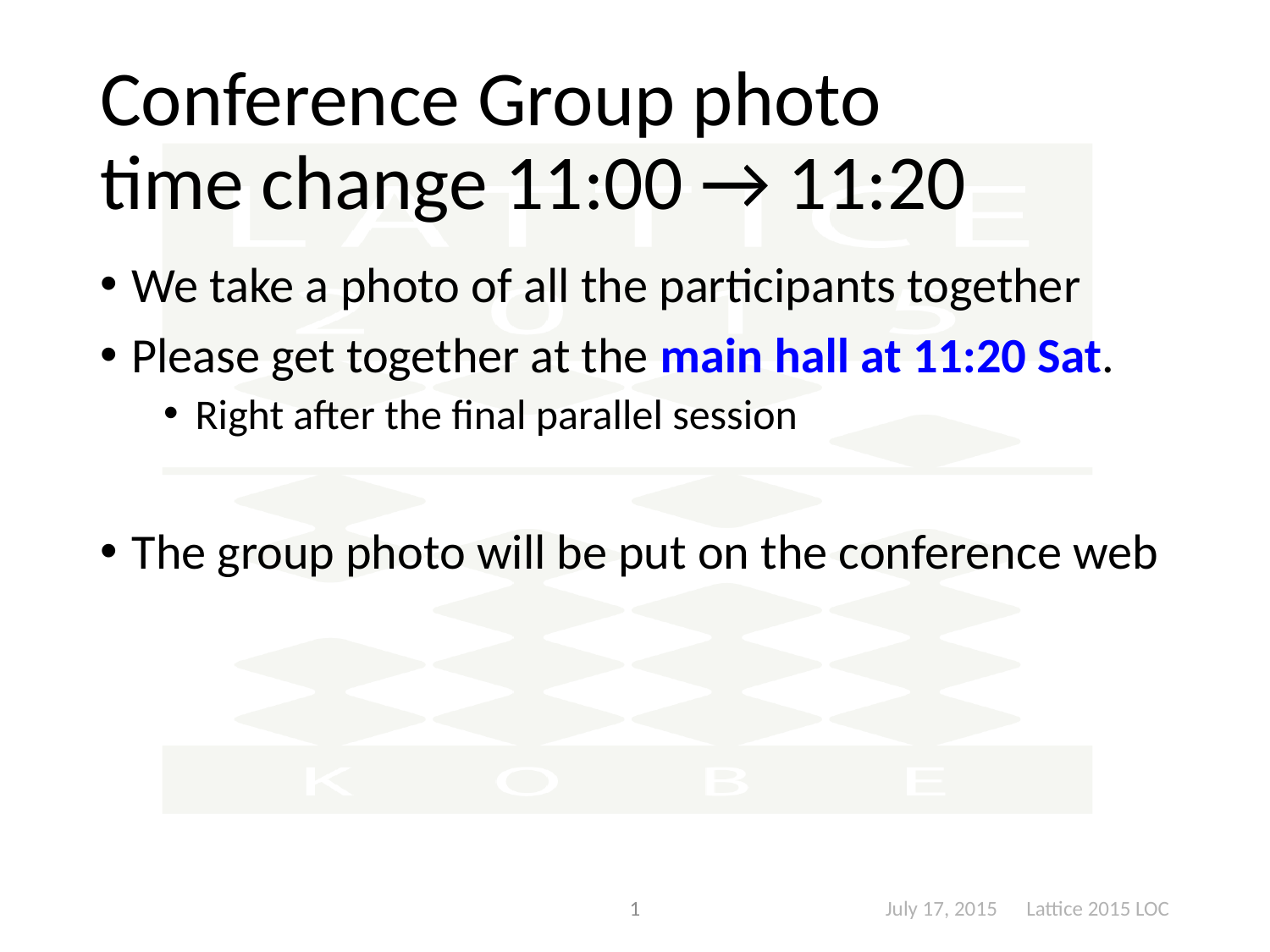

# Conference Group photo time change 11:00 → 11:20
We take a photo of all the participants together
Please get together at the main hall at 11:20 Sat.
Right after the final parallel session

The group photo will be put on the conference web
1
July 17, 2015      Lattice 2015 LOC